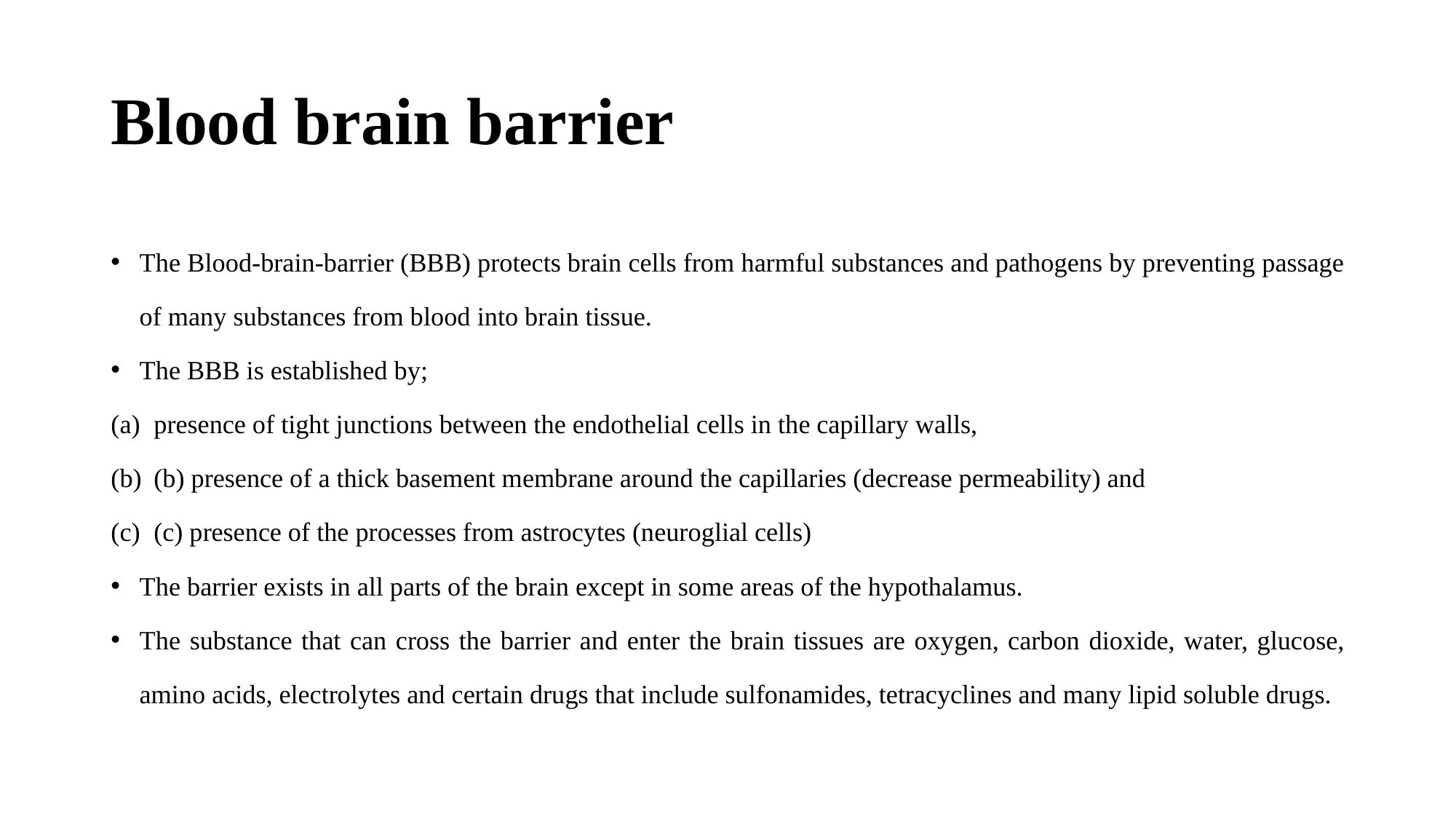

# Blood brain barrier
The Blood-brain-barrier (BBB) protects brain cells from harmful substances and pathogens by preventing passage of many substances from blood into brain tissue.
The BBB is established by;
presence of tight junctions between the endothelial cells in the capillary walls,
(b) presence of a thick basement membrane around the capillaries (decrease permeability) and
(c) presence of the processes from astrocytes (neuroglial cells)
The barrier exists in all parts of the brain except in some areas of the hypothalamus.
The substance that can cross the barrier and enter the brain tissues are oxygen, carbon dioxide, water, glucose, amino acids, electrolytes and certain drugs that include sulfonamides, tetracyclines and many lipid soluble drugs.